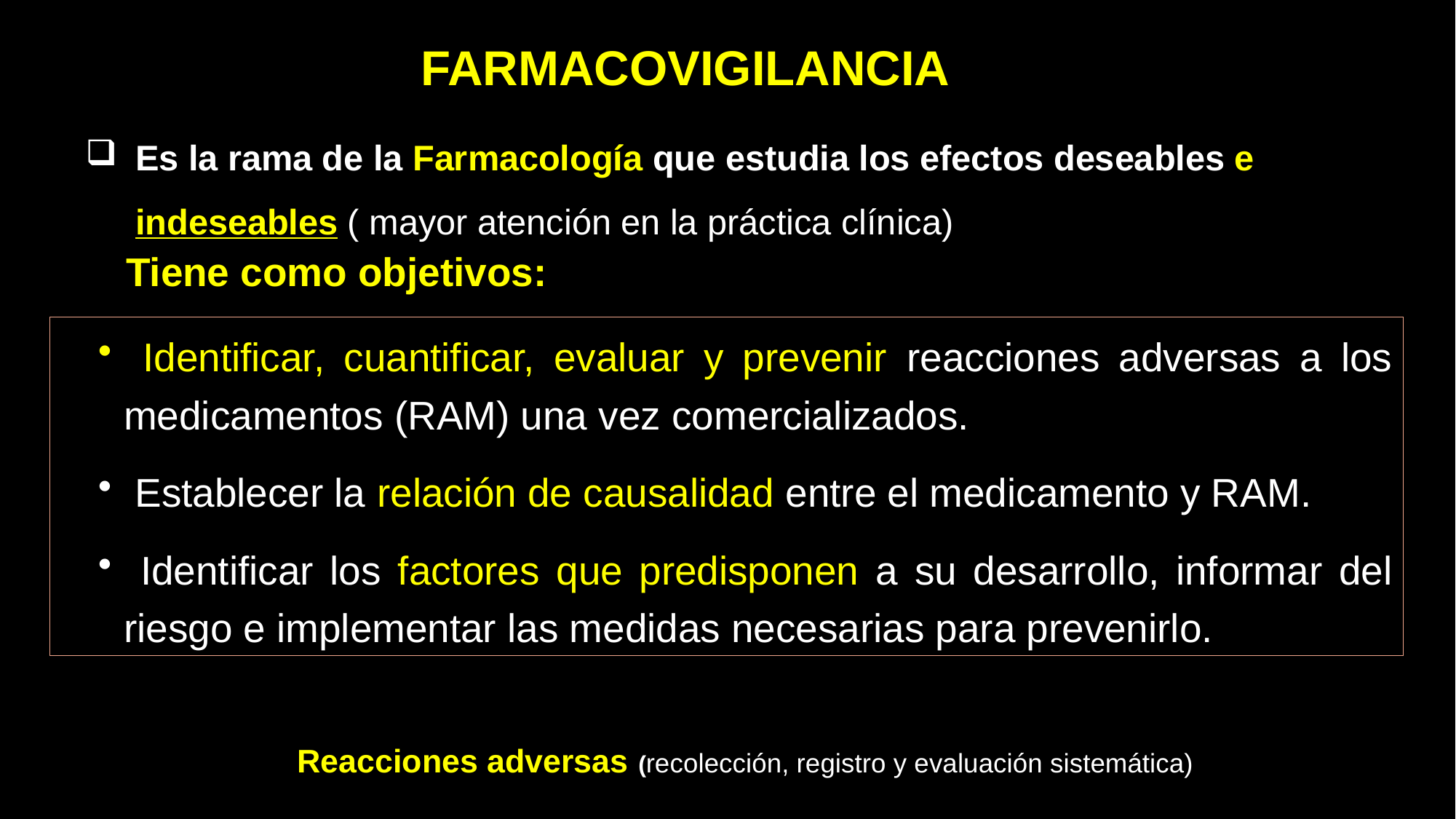

FARMACOVIGILANCIA
Es la rama de la Farmacología que estudia los efectos deseables e indeseables ( mayor atención en la práctica clínica)
Tiene como objetivos:
 Identificar, cuantificar, evaluar y prevenir reacciones adversas a los medicamentos (RAM) una vez comercializados.
 Establecer la relación de causalidad entre el medicamento y RAM.
 Identificar los factores que predisponen a su desarrollo, informar del riesgo e implementar las medidas necesarias para prevenirlo.
Reacciones adversas (recolección, registro y evaluación sistemática)